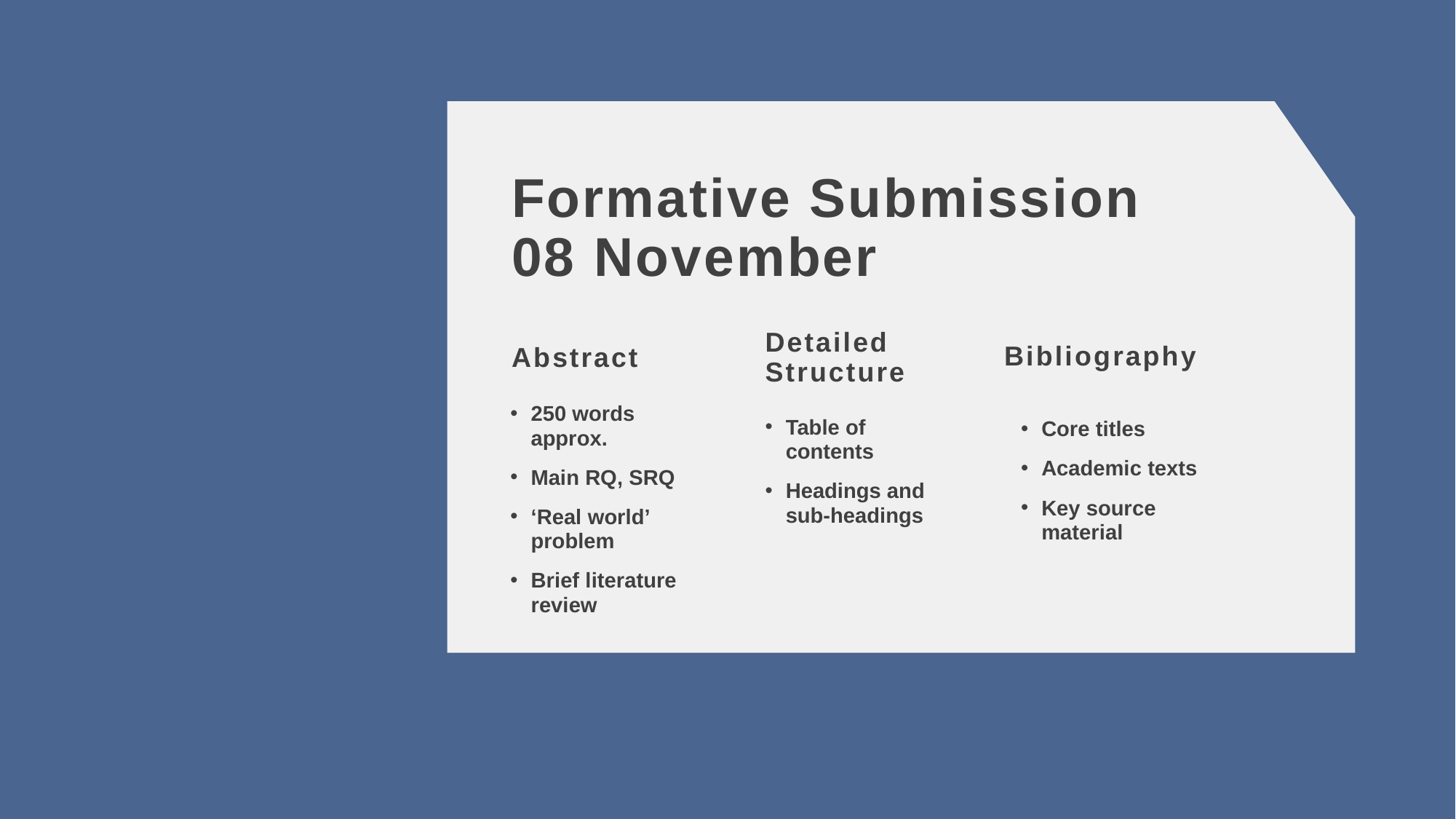

# Formative Submission 08 November
Bibliography
Detailed Structure
Abstract
250 words approx.
Main RQ, SRQ
‘Real world’ problem
Brief literature review
Table of contents
Headings and sub-headings
Core titles
Academic texts
Key source material